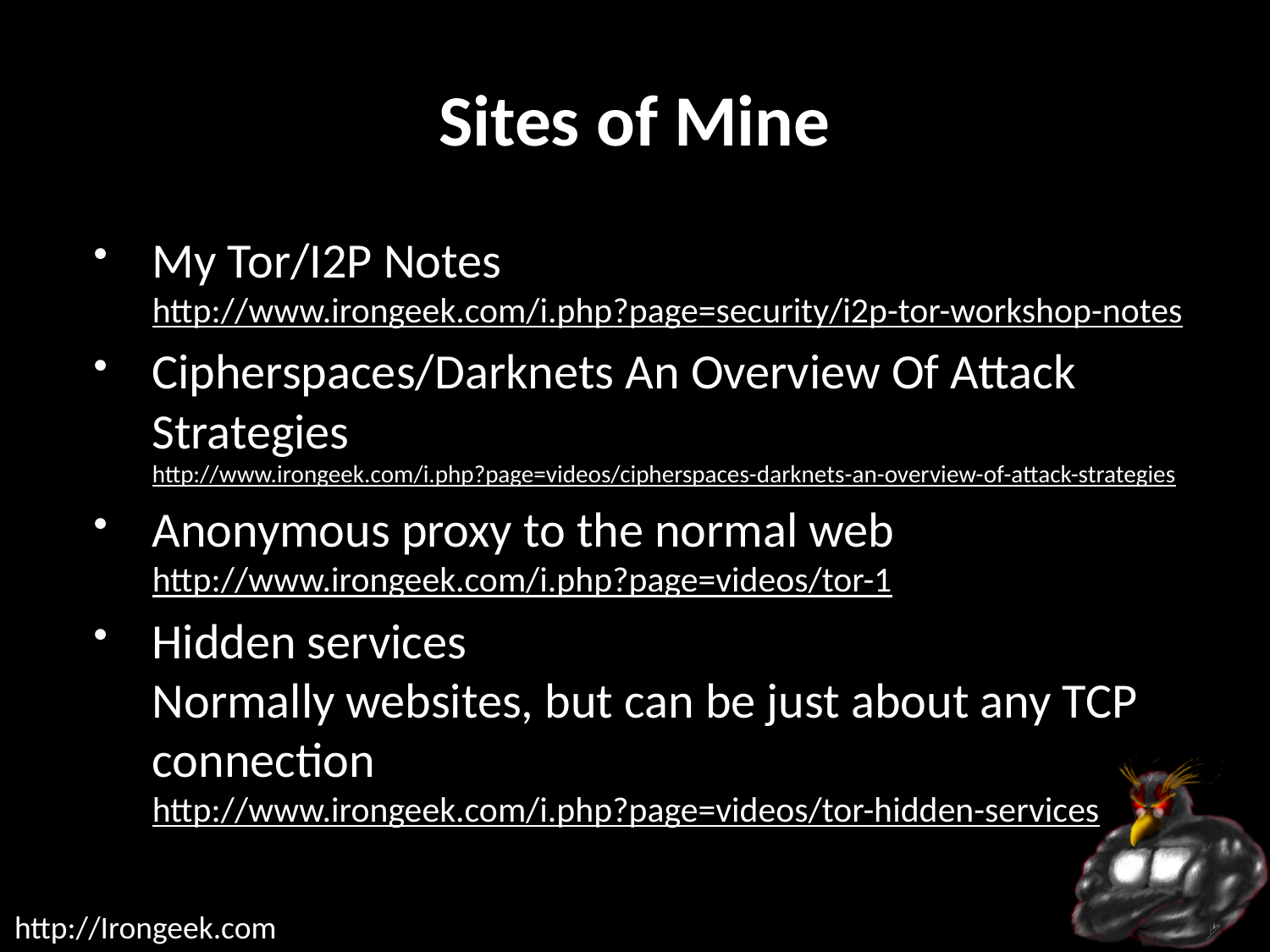

# Sites of Mine
My Tor/I2P Notes
http://www.irongeek.com/i.php?page=security/i2p-tor-workshop-notes
Cipherspaces/Darknets An Overview Of Attack Strategies
http://www.irongeek.com/i.php?page=videos/cipherspaces-darknets-an-overview-of-attack-strategies
Anonymous proxy to the normal web
http://www.irongeek.com/i.php?page=videos/tor-1
Hidden services
Normally websites, but can be just about any TCP connection
http://www.irongeek.com/i.php?page=videos/tor-hidden-services